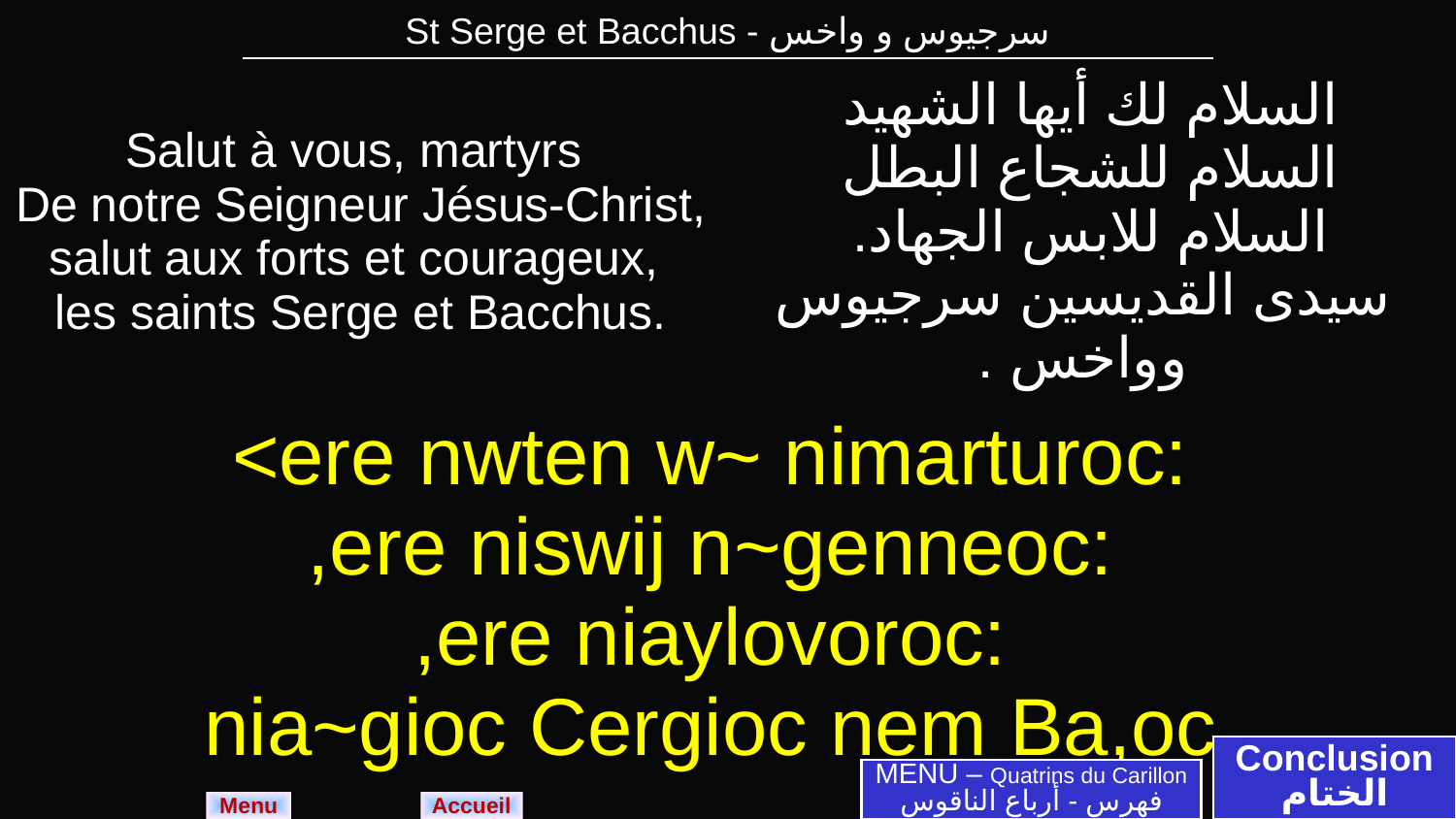

| St Serge et Bacchus - سرجيوس و واخس |
| --- |
| Salut à vous, martyrs De notre Seigneur Jésus-Christ, salut aux forts et courageux, les saints Serge et Bacchus. | السلام لك أيها الشهيد السلام للشجاع البطل السلام للابس الجهاد. سيدى القديسين سرجيوس وواخس . |
| --- | --- |
| <ere nwten w~ nimarturoc: ,ere niswij n~genneoc: ,ere niaylovoroc: nia~gioc Cergioc nem Ba,oc. |  |
Conclusion
الختام
MENU – Quatrins du Carillon
فهرس - أرباع الناقوس
Menu